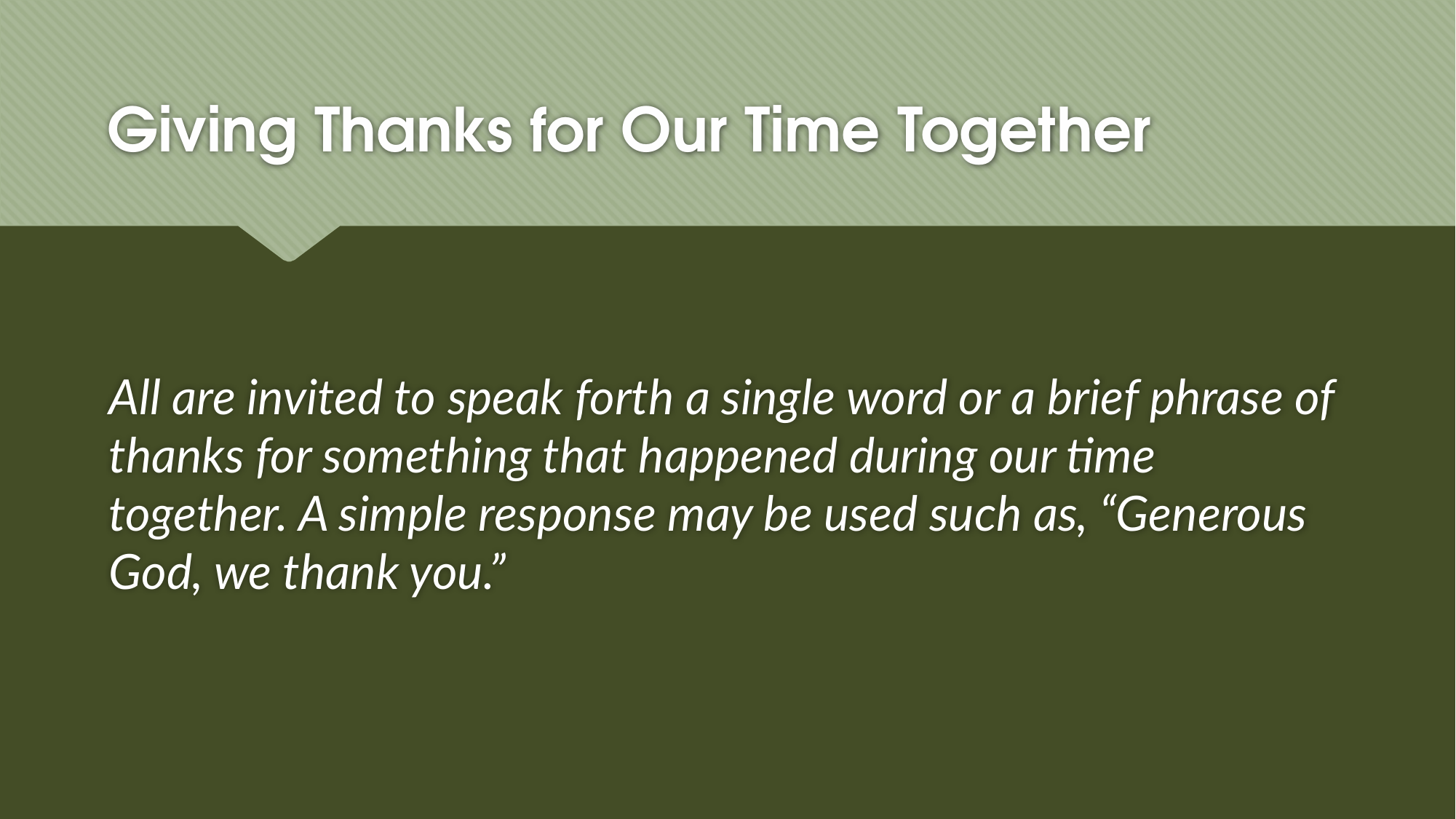

# Giving Thanks for Our Time Together
All are invited to speak forth a single word or a brief phrase of thanks for something that happened during our time together. A simple response may be used such as, “Generous God, we thank you.”